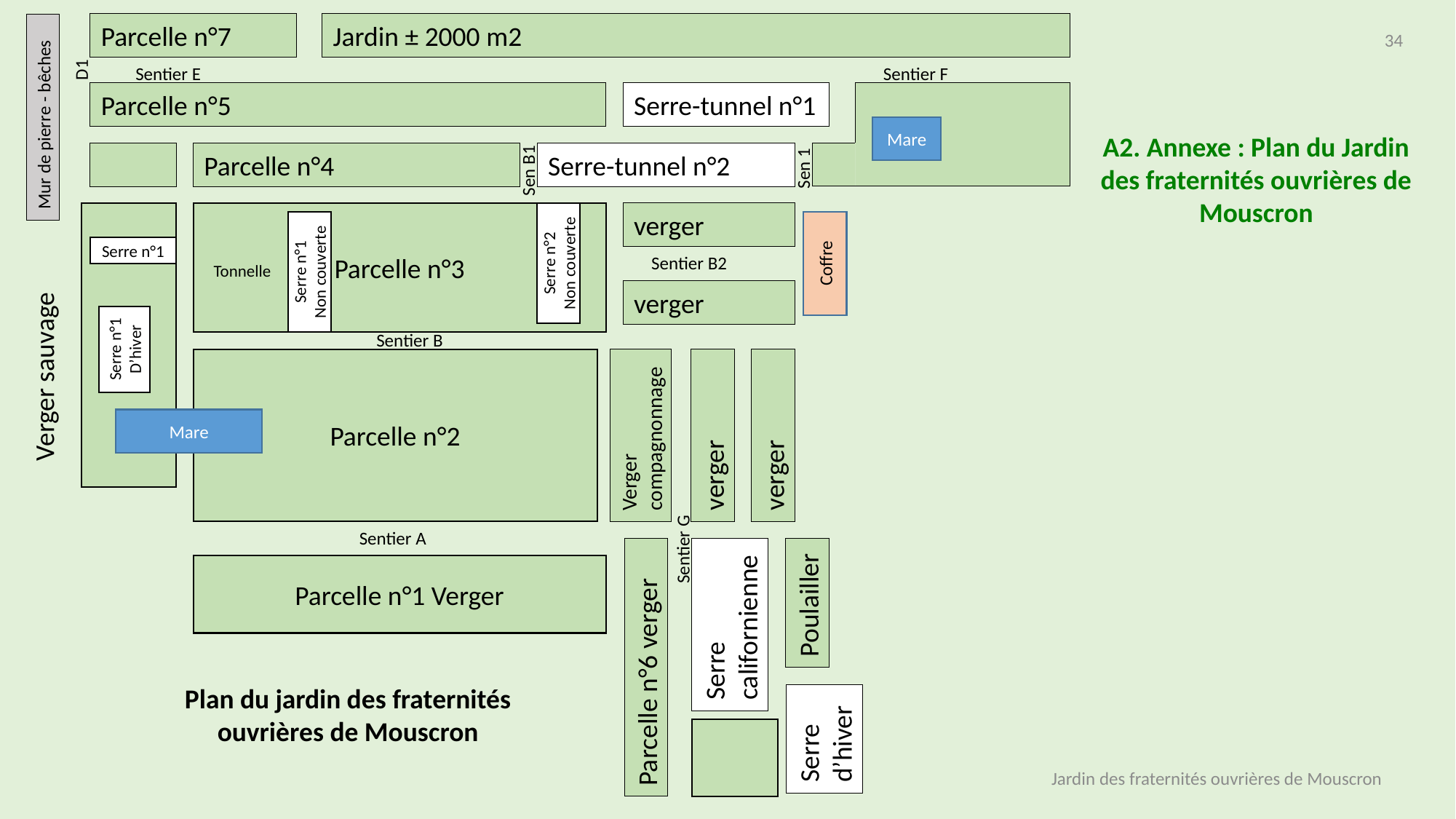

Parcelle n°7
Jardin ± 2000 m2
34
D1
Sentier E
Sentier F
Parcelle n°5
Serre-tunnel n°1

Mur de pierre - bêches
Mare
A2. Annexe : Plan du Jardin des fraternités ouvrières de Mouscron

Parcelle n°4
Serre-tunnel n°2

Sen 1
Sen B1

Parcelle n°3
verger
Serre n°1
Serre n°2
Non couverte
Coffre
Sentier B2
Serre n°1
Non couverte
Tonnelle
verger
Sentier B
Serre n°1
D’hiver
Parcelle n°2
Verger sauvage
Verger
compagnonnage
Mare
verger
verger
Sentier A
Sentier G
Parcelle n°1 Verger
Poulailler
Serre
californienne
Parcelle n°6 verger
Plan du jardin des fraternités ouvrières de Mouscron
Serre d’hiver

Jardin des fraternités ouvrières de Mouscron